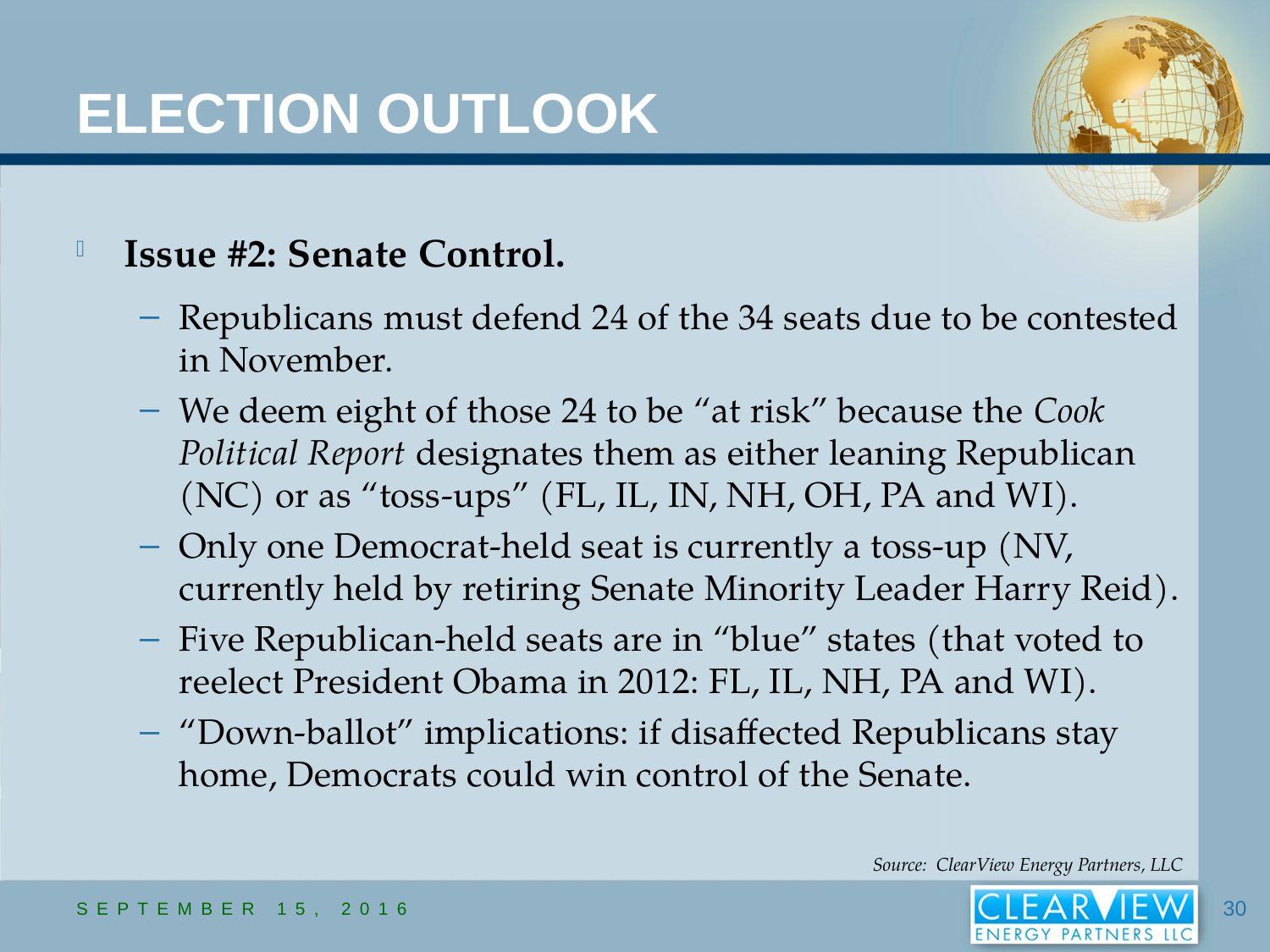

Election Outlook
Issue #2: Senate Control.
Republicans must defend 24 of the 34 seats due to be contested in November.
We deem eight of those 24 to be “at risk” because the Cook Political Report designates them as either leaning Republican (NC) or as “toss-ups” (FL, IL, IN, NH, OH, PA and WI).
Only one Democrat-held seat is currently a toss-up (NV, currently held by retiring Senate Minority Leader Harry Reid).
Five Republican-held seats are in “blue” states (that voted to reelect President Obama in 2012: FL, IL, NH, PA and WI).
“Down-ballot” implications: if disaffected Republicans stay home, Democrats could win control of the Senate.
Source:  ClearView Energy Partners, LLC
September 15, 2016
30